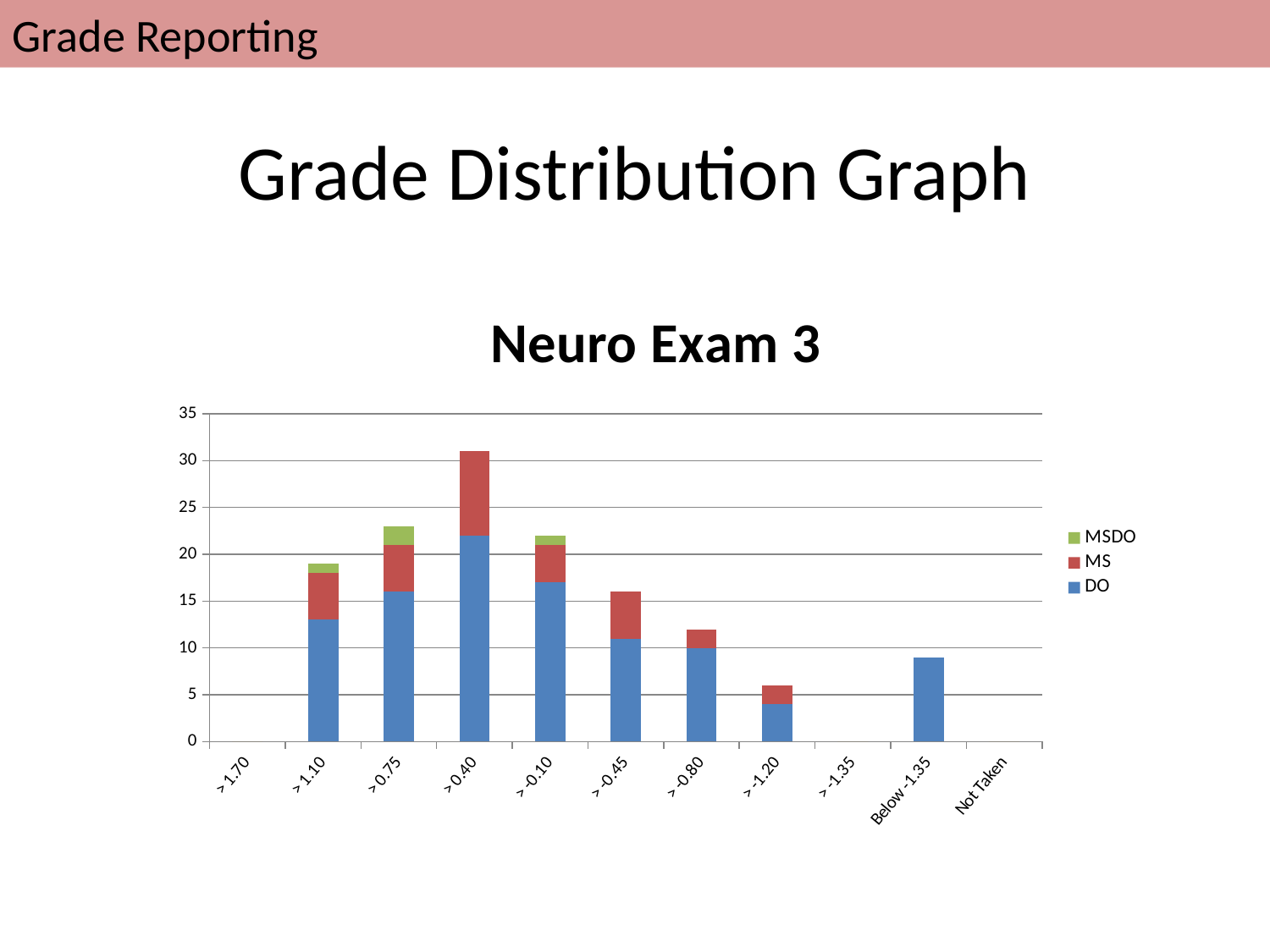

Grade Reporting
Grade Distribution Graph

### Chart:

| Category | DO | MS | MSDO |
|---|---|---|---|
| > 1.70 | 0.0 | 0.0 | 0.0 |
| > 1.10 | 13.0 | 5.0 | 1.0 |
| > 0.75 | 16.0 | 5.0 | 2.0 |
| > 0.40 | 22.0 | 9.0 | 0.0 |
| > -0.10 | 17.0 | 4.0 | 1.0 |
| > -0.45 | 11.0 | 5.0 | 0.0 |
| > -0.80 | 10.0 | 2.0 | 0.0 |
| > -1.20 | 4.0 | 2.0 | 0.0 |
| > -1.35 | 0.0 | 0.0 | 0.0 |
| Below -1.35 | 9.0 | 0.0 | 0.0 |
| Not Taken | 0.0 | 0.0 | 0.0 |